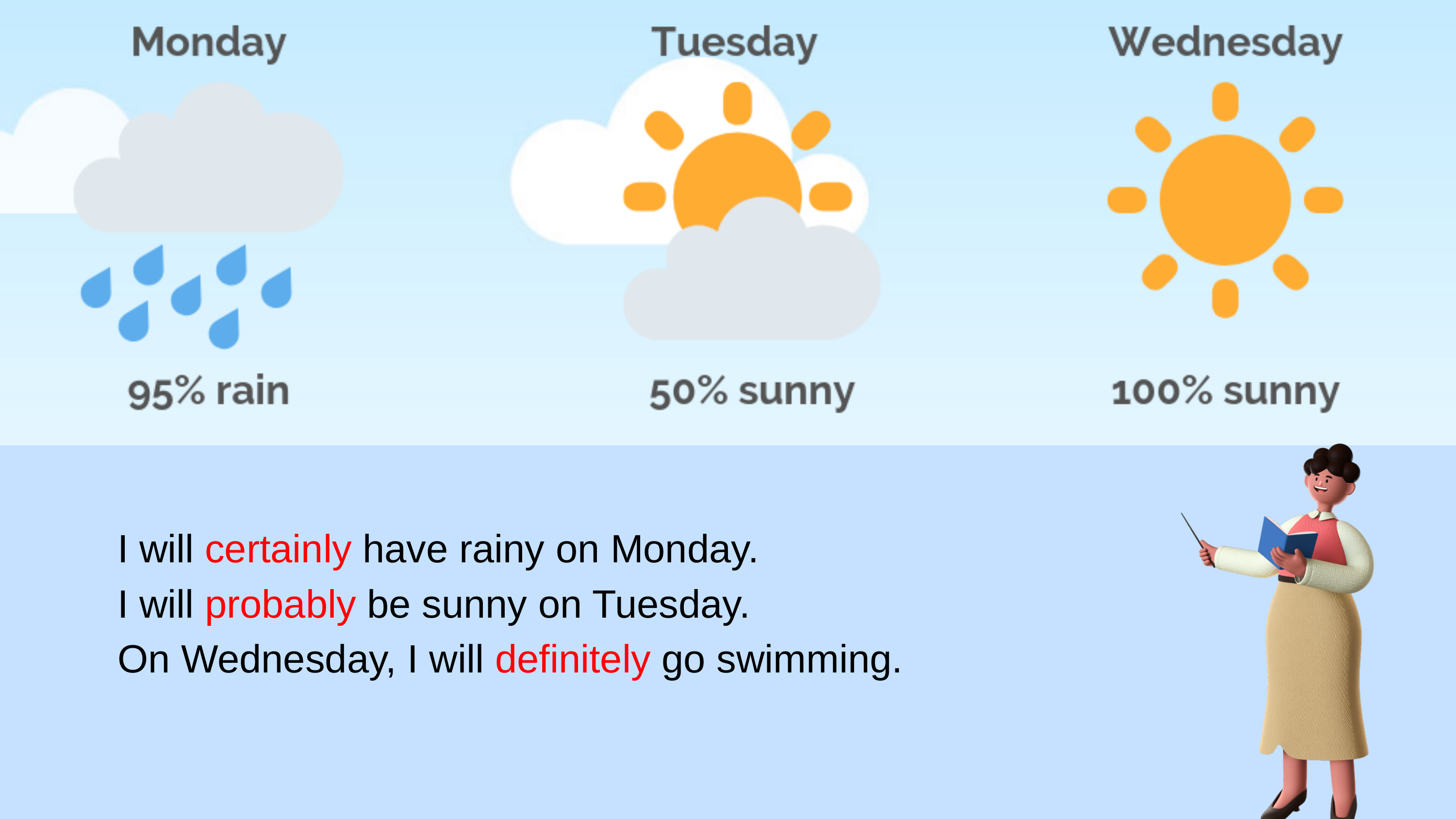

I will certainly have rainy on Monday.
I will probably be sunny on Tuesday.
On Wednesday, I will definitely go swimming.